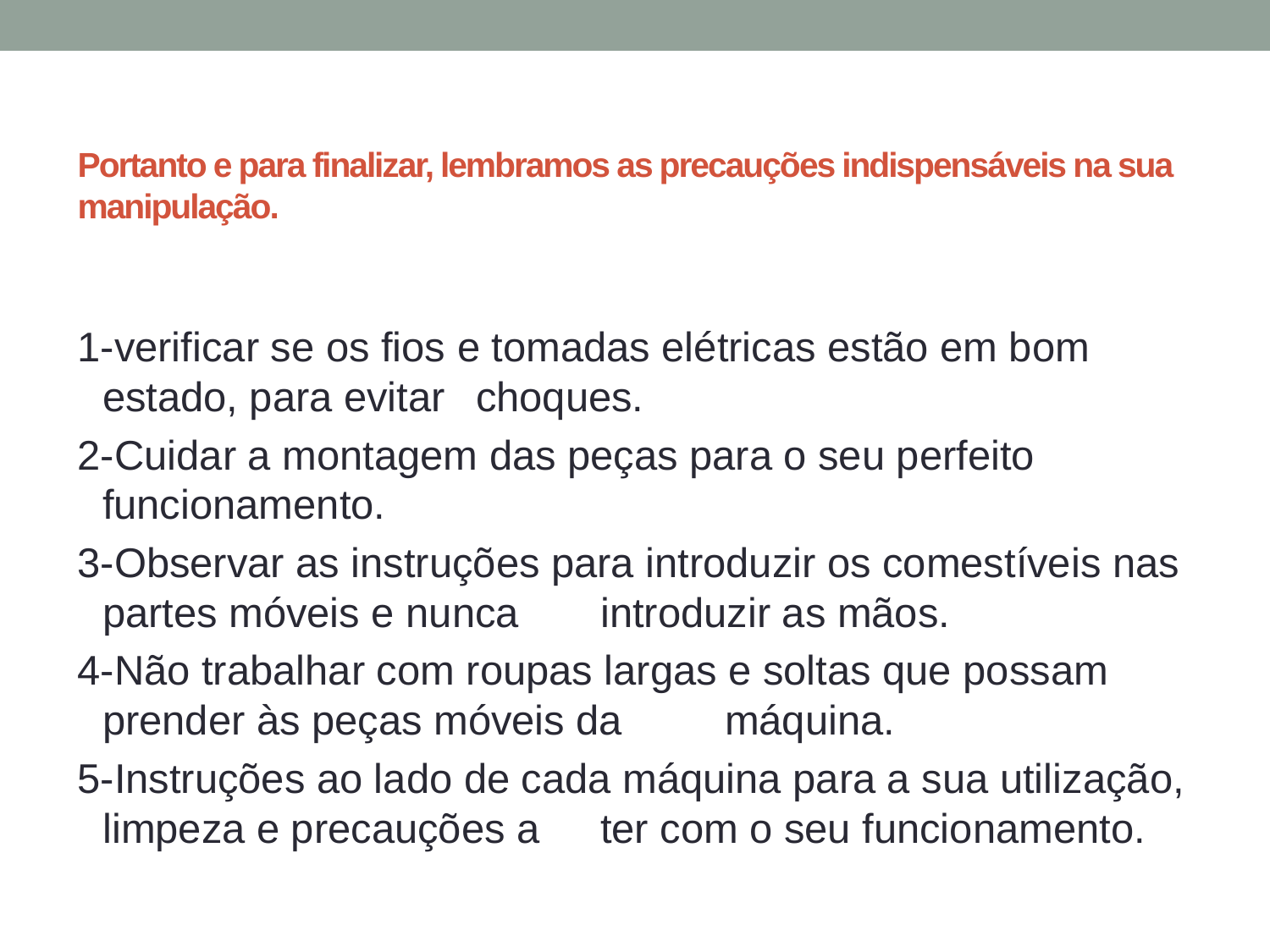

# Portanto e para finalizar, lembramos as precauções indispensáveis na sua manipulação.

1-verificar se os fios e tomadas elétricas estão em bom estado, para evitar 	choques.
2-Cuidar a montagem das peças para o seu perfeito funcionamento.
3-Observar as instruções para introduzir os comestíveis nas partes móveis e nunca 	introduzir as mãos.
4-Não trabalhar com roupas largas e soltas que possam prender às peças móveis da 	máquina.
5-Instruções ao lado de cada máquina para a sua utilização, limpeza e precauções a 	ter com o seu funcionamento.